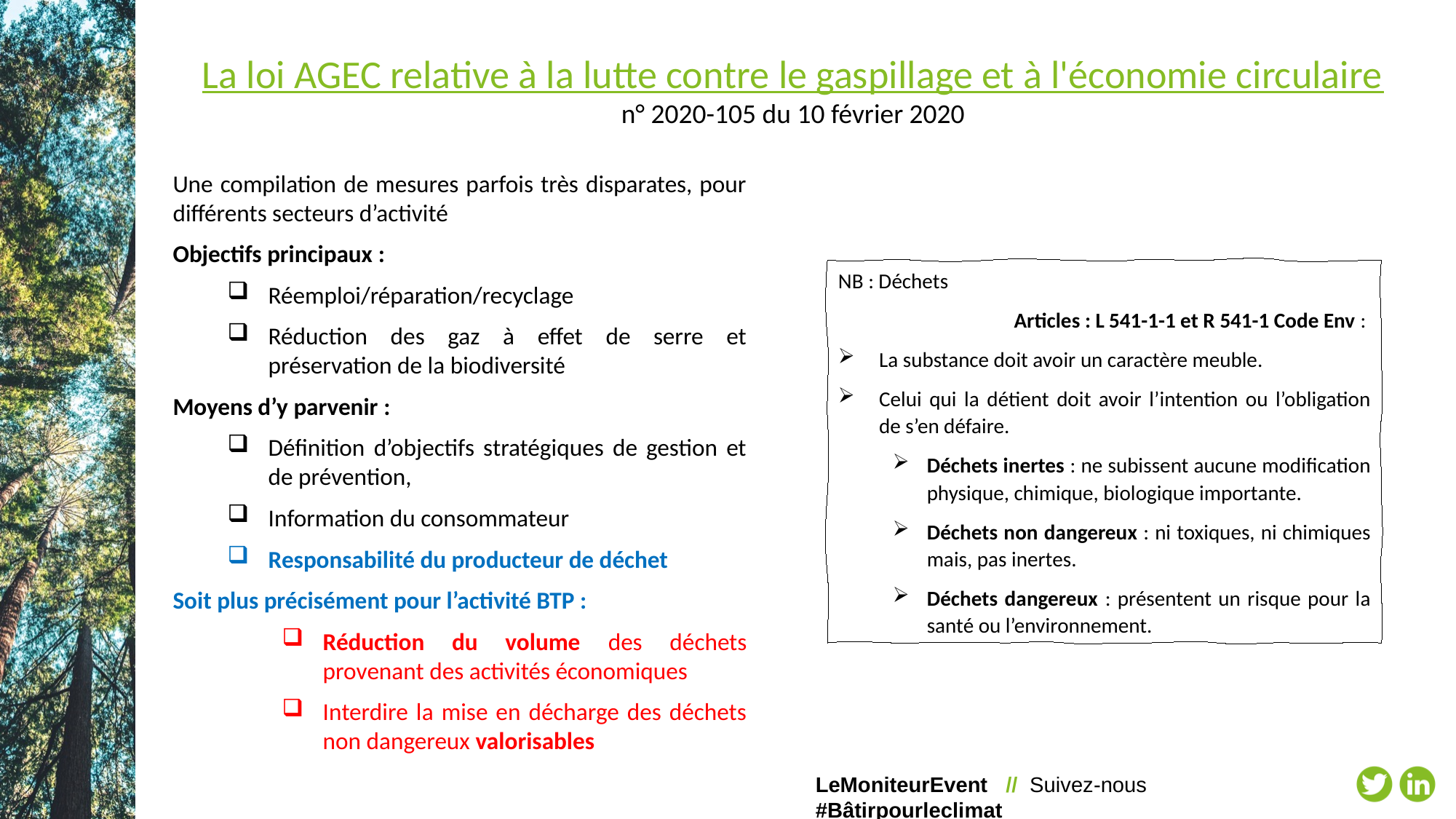

La loi AGEC relative à la lutte contre le gaspillage et à l'économie circulaire n° 2020-105 du 10 février 2020
Une compilation de mesures parfois très disparates, pour différents secteurs d’activité
Objectifs principaux :
Réemploi/réparation/recyclage
Réduction des gaz à effet de serre et préservation de la biodiversité
Moyens d’y parvenir :
Définition d’objectifs stratégiques de gestion et de prévention,
Information du consommateur
Responsabilité du producteur de déchet
Soit plus précisément pour l’activité BTP :
Réduction du volume des déchets provenant des activités économiques
Interdire la mise en décharge des déchets non dangereux valorisables
NB : Déchets
Articles : L 541-1-1 et R 541-1 Code Env :
La substance doit avoir un caractère meuble.
Celui qui la détient doit avoir l’intention ou l’obligation de s’en défaire.
Déchets inertes : ne subissent aucune modification physique, chimique, biologique importante.
Déchets non dangereux : ni toxiques, ni chimiques mais, pas inertes.
Déchets dangereux : présentent un risque pour la santé ou l’environnement.